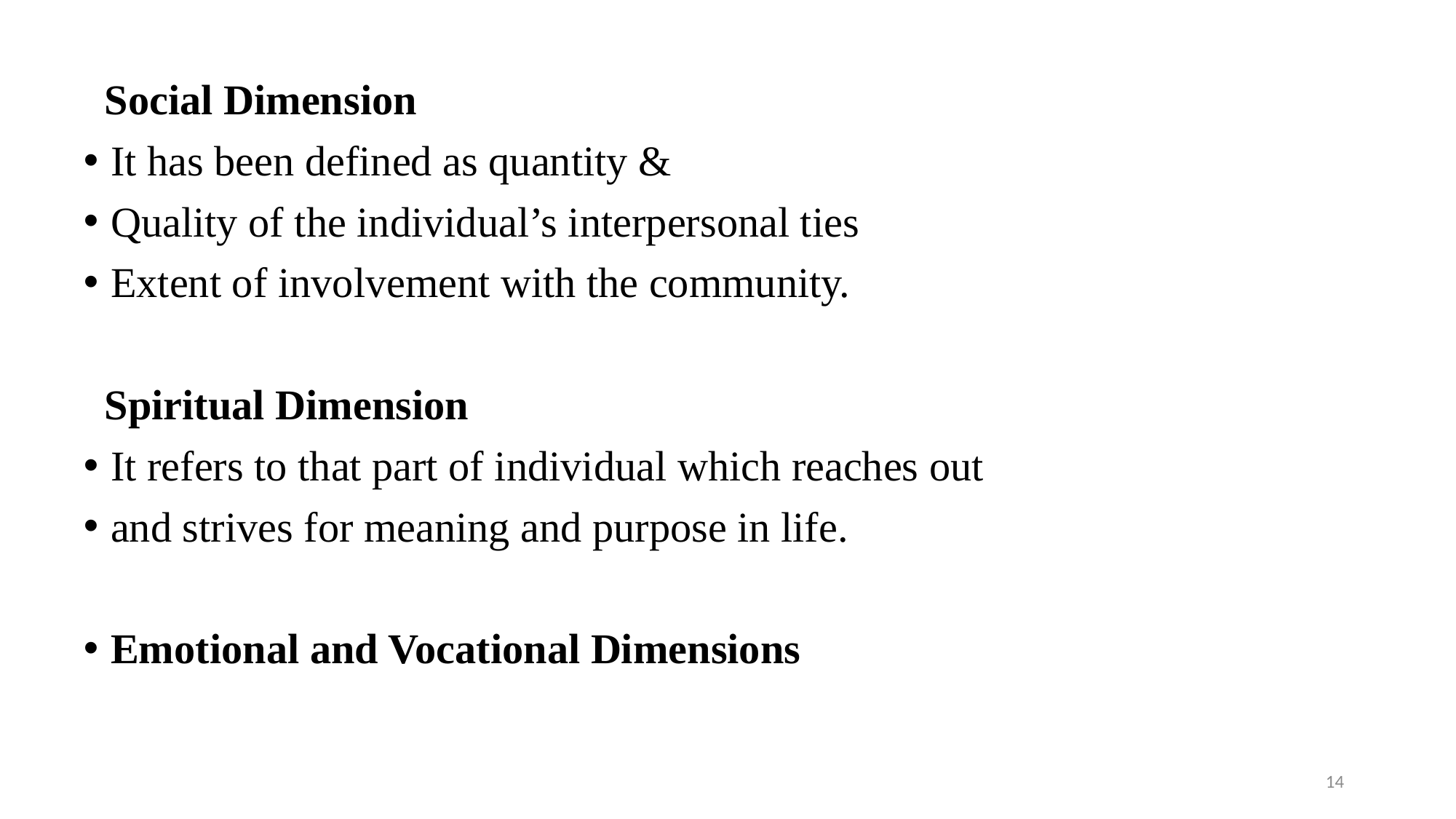

Social Dimension
It has been defined as quantity &
Quality of the individual’s interpersonal ties
Extent of involvement with the community.

  Spiritual Dimension
It refers to that part of individual which reaches out
and strives for meaning and purpose in life.

Emotional and Vocational Dimensions
14